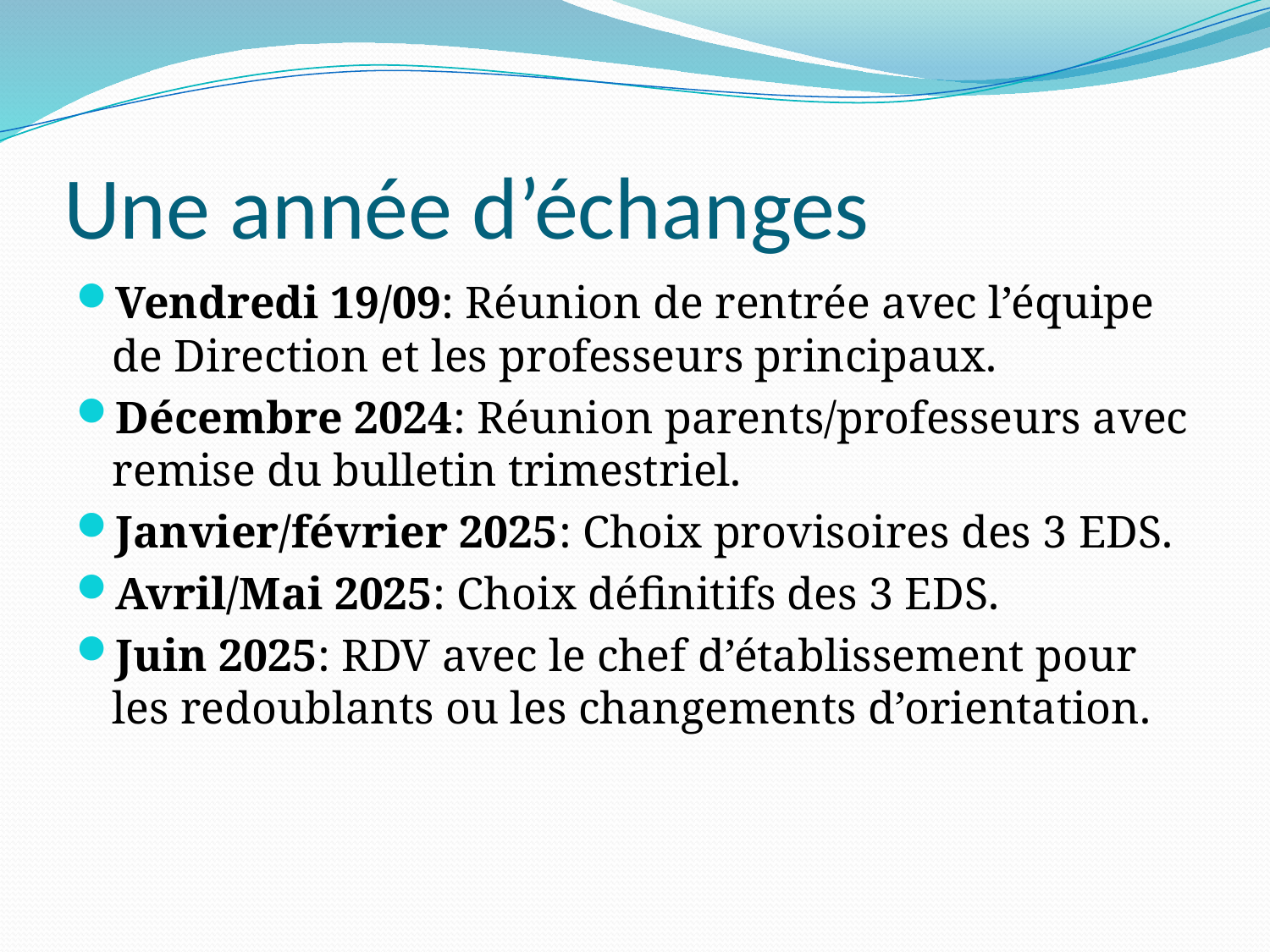

# Une année d’échanges
Vendredi 19/09: Réunion de rentrée avec l’équipe de Direction et les professeurs principaux.
Décembre 2024: Réunion parents/professeurs avec remise du bulletin trimestriel.
Janvier/février 2025: Choix provisoires des 3 EDS.
Avril/Mai 2025: Choix définitifs des 3 EDS.
Juin 2025: RDV avec le chef d’établissement pour les redoublants ou les changements d’orientation.